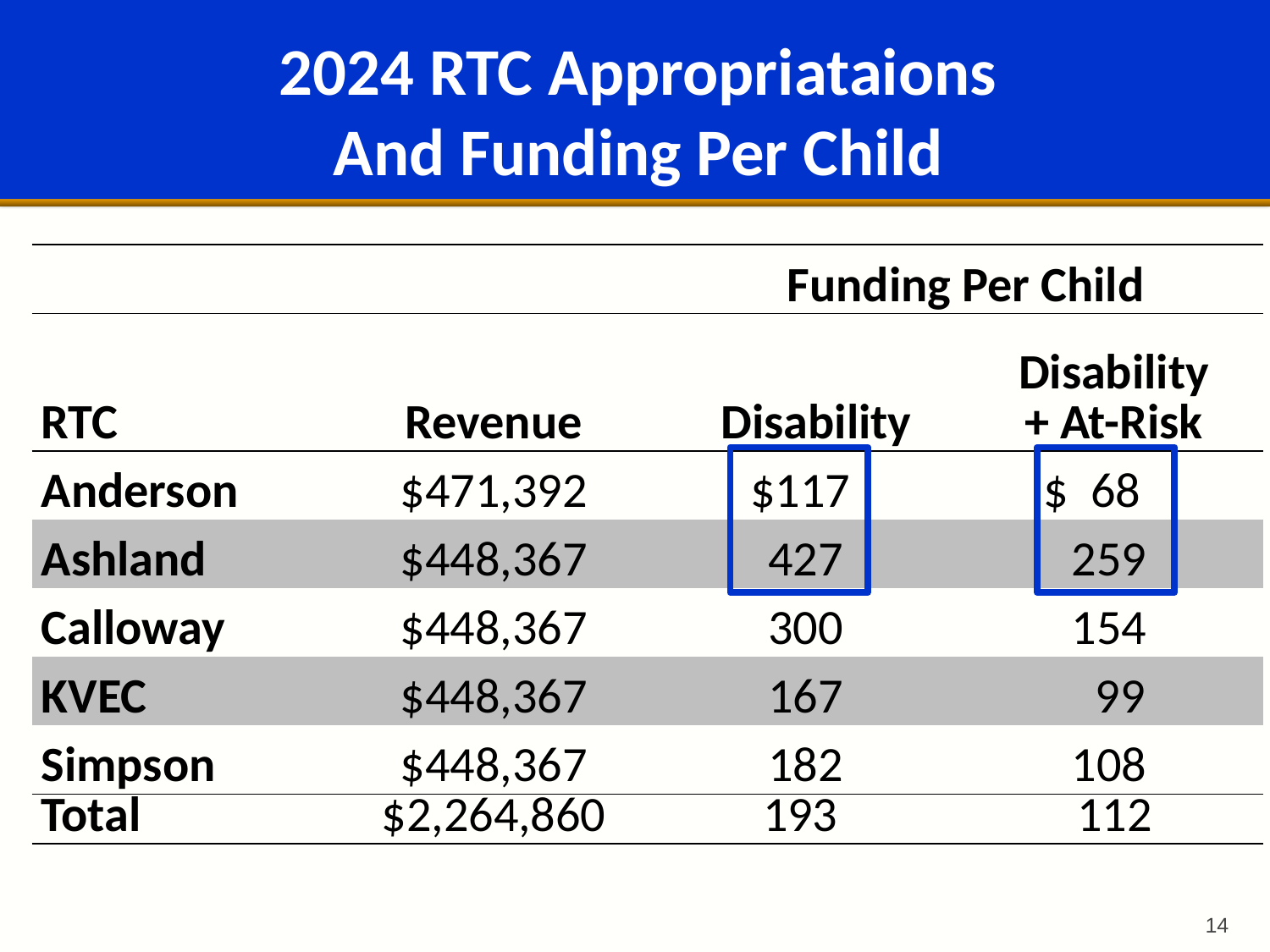

# 2024 RTC Appropriataions And Funding Per Child
|  |  | Funding Per Child |  |  |
| --- | --- | --- | --- | --- |
| RTC | Revenue | Disability |  | Disability + At-Risk |
| Anderson | $471,392 | $117 | $ 68 |  |
| Ashland | $448,367 | 427 | 259 |  |
| Calloway | $448,367 | 300 | 154 |  |
| KVEC | $448,367 | 167 | 99 |  |
| Simpson | $448,367 | 182 | 108 |  |
| Total | $2,264,860 | 193 | 112 |  |

14